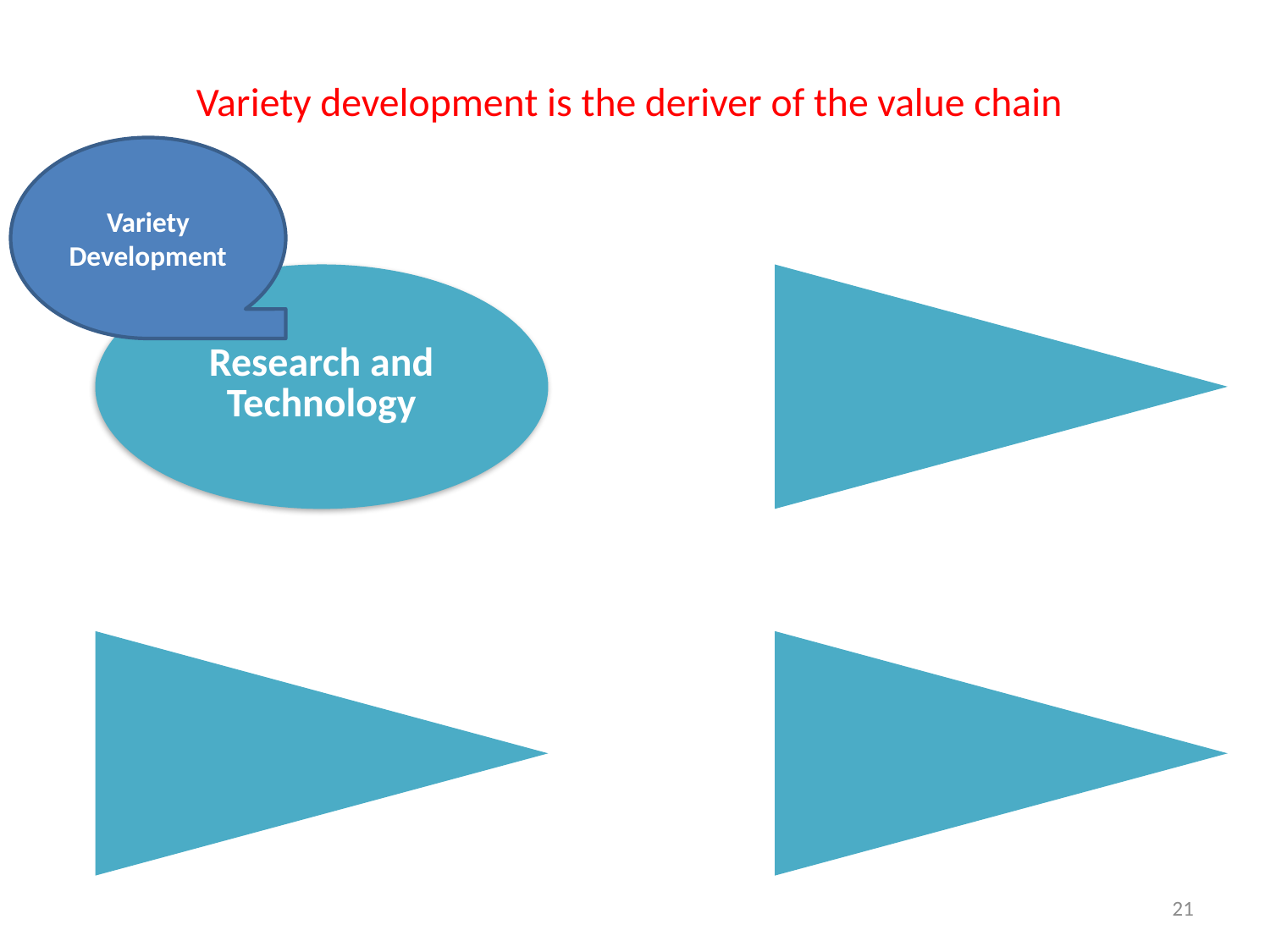

# Variety development is the deriver of the value chain
Variety Development
Research and Technology
21